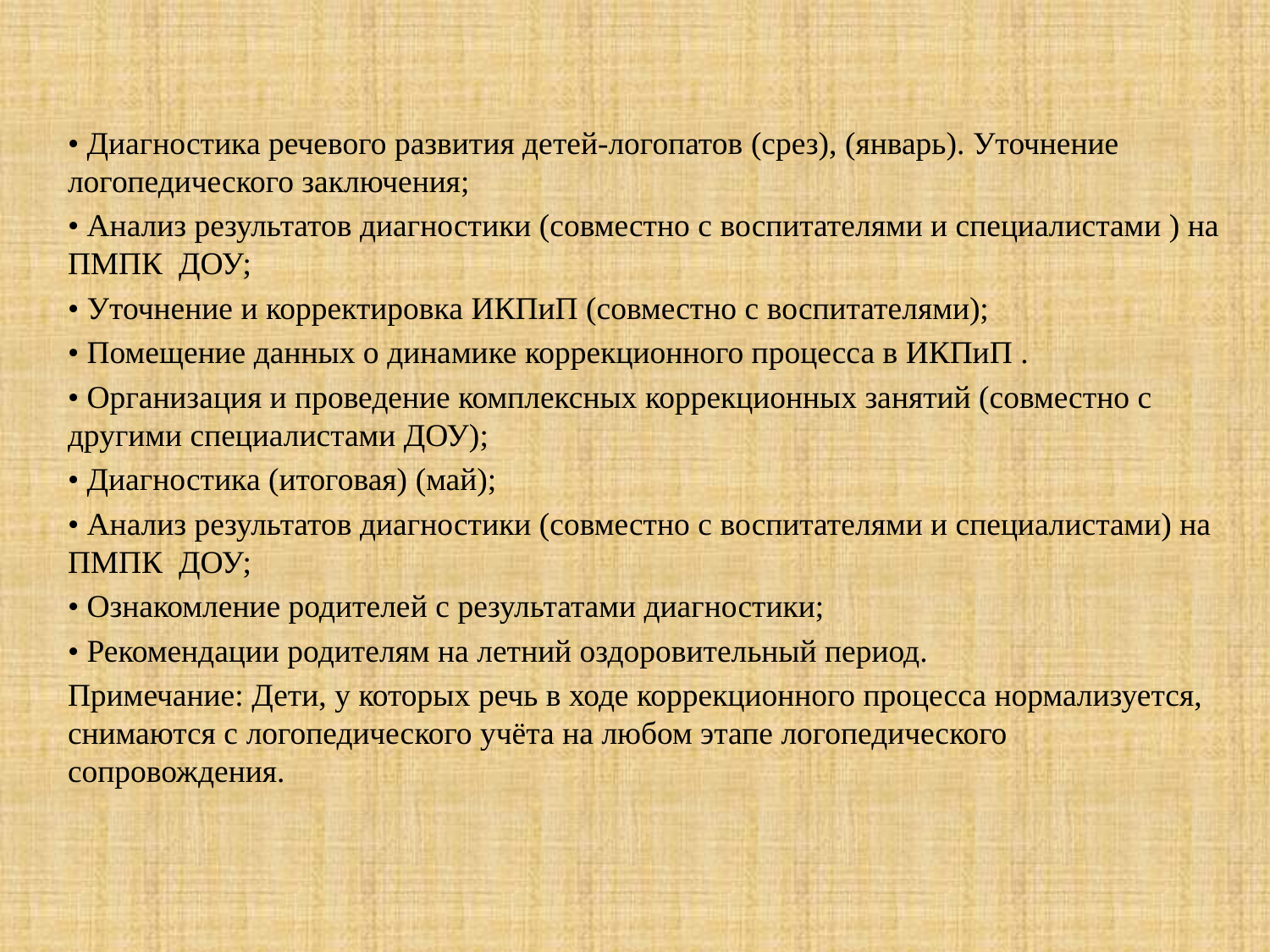

• Диагностика речевого развития детей-логопатов (срез), (январь). Уточнение логопедического заключения;
• Анализ результатов диагностики (совместно с воспитателями и специалистами ) на ПМПК  ДОУ;
• Уточнение и корректировка ИКПиП (совместно с воспитателями);
• Помещение данных о динамике коррекционного процесса в ИКПиП .
• Организация и проведение комплексных коррекционных занятий (совместно с другими специалистами ДОУ);
• Диагностика (итоговая) (май);
• Анализ результатов диагностики (совместно с воспитателями и специалистами) на ПМПК  ДОУ;
• Ознакомление родителей с результатами диагностики;
• Рекомендации родителям на летний оздоровительный период.
Примечание: Дети, у которых речь в ходе коррекционного процесса нормализуется, снимаются с логопедического учёта на любом этапе логопедического сопровождения.